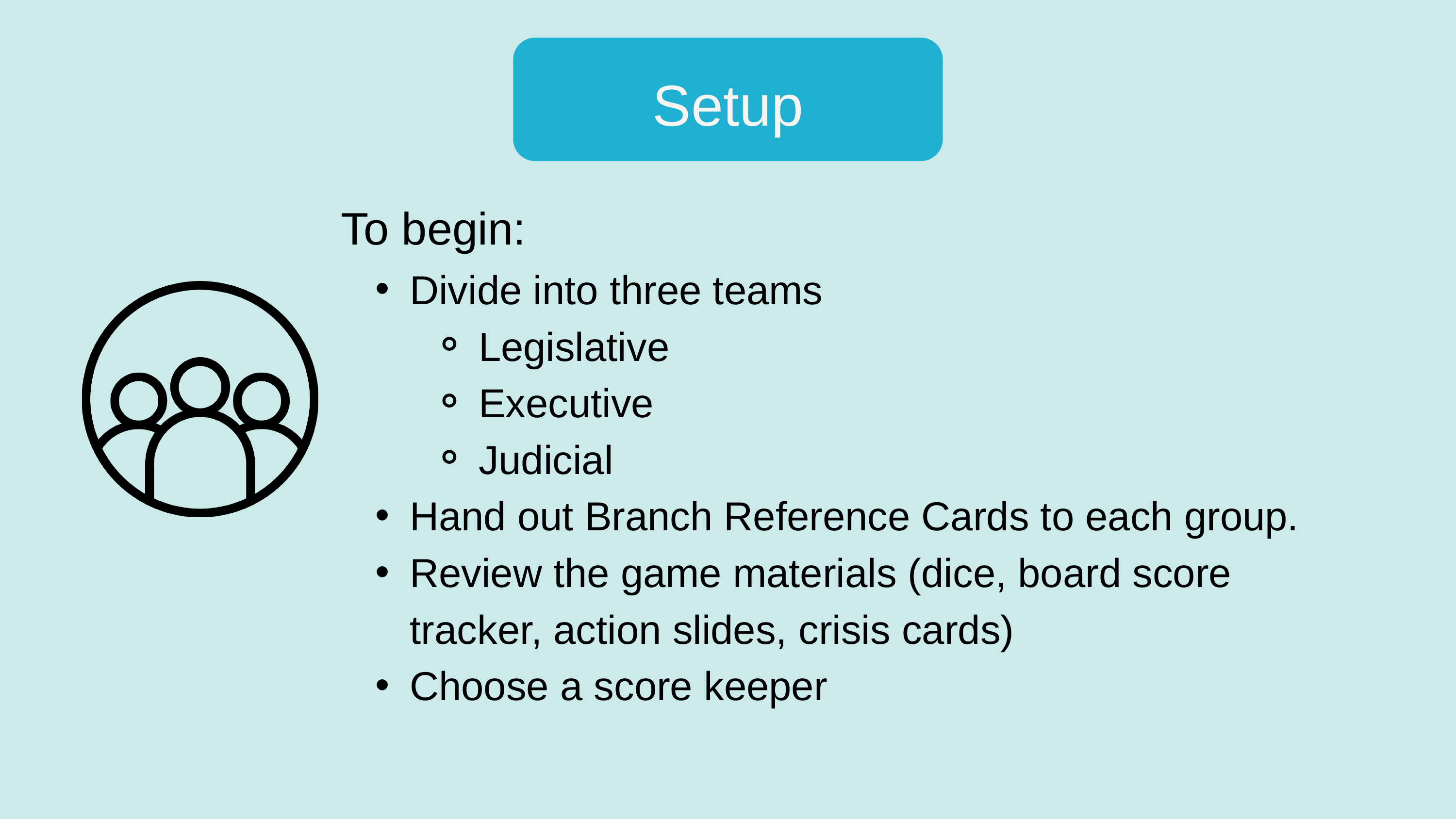

Setup
To begin:
Divide into three teams
Legislative
Executive
Judicial
Hand out Branch Reference Cards to each group.
Review the game materials (dice, board score tracker, action slides, crisis cards)
Choose a score keeper